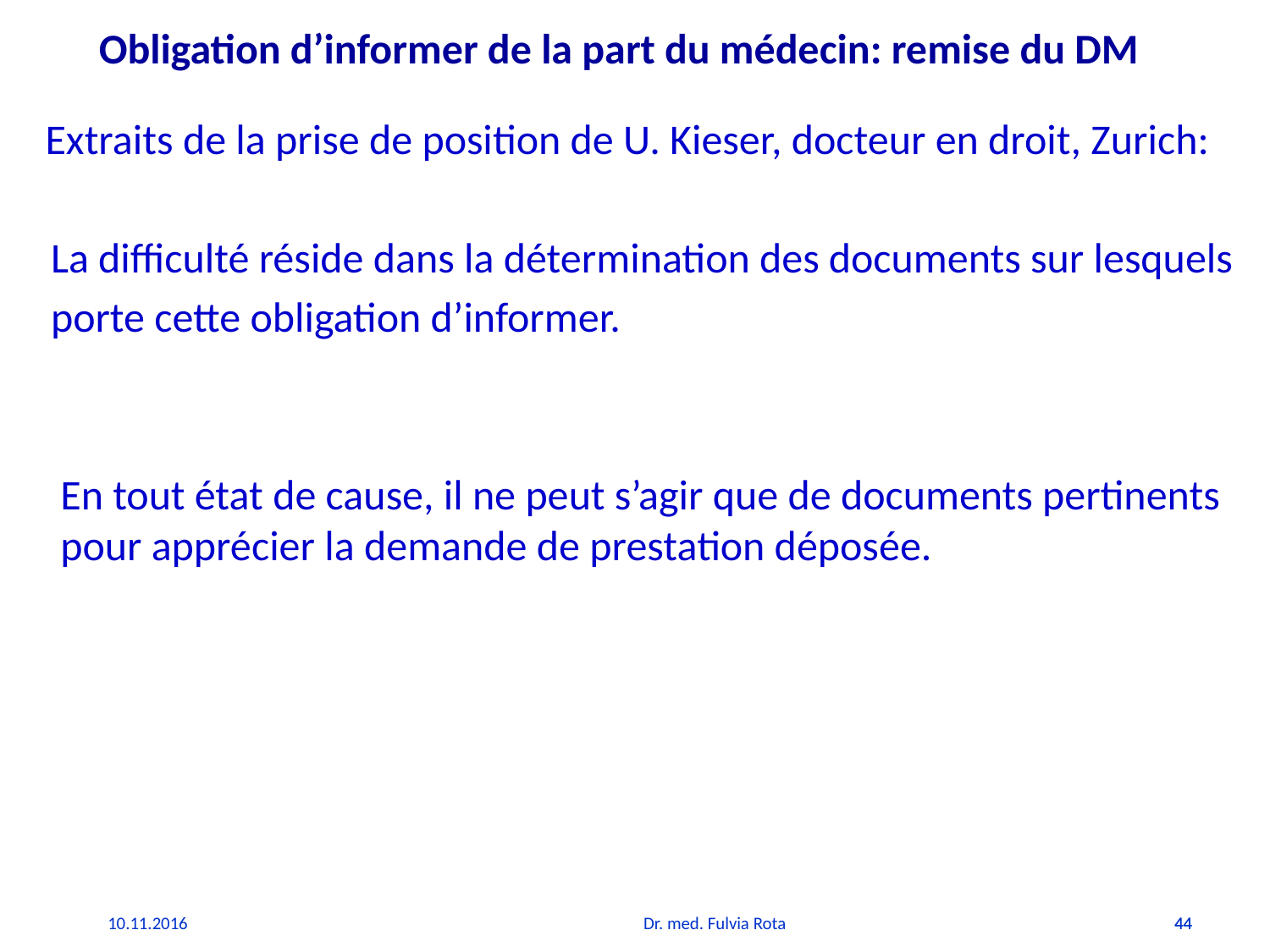

# Obligation d’informer de la part du médecin: remise du DM
Extraits de la prise de position de U. Kieser, docteur en droit, Zurich:

    La difficulté réside dans la détermination des documents sur lesquels
    porte cette obligation d’informer.

     En tout état de cause, il ne peut s’agir que de documents pertinents pour apprécier la demande de prestation déposée.

10.11.2016
Dr. med. Fulvia Rota
44
44